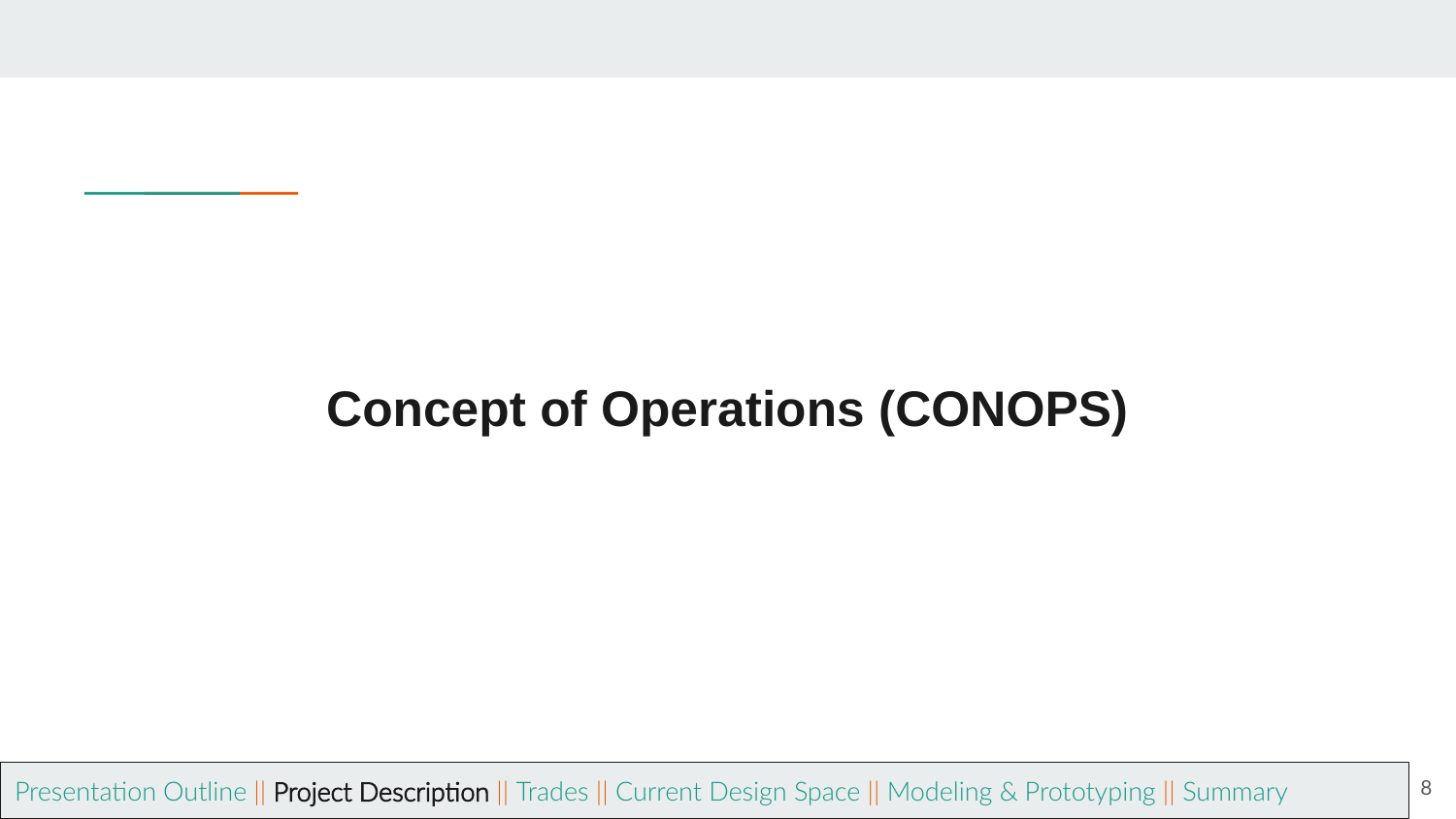

# Concept of Operations (CONOPS)
8
Presentation Outline || Project Description || Trades || Current Design Space || Modeling & Prototyping || Summary